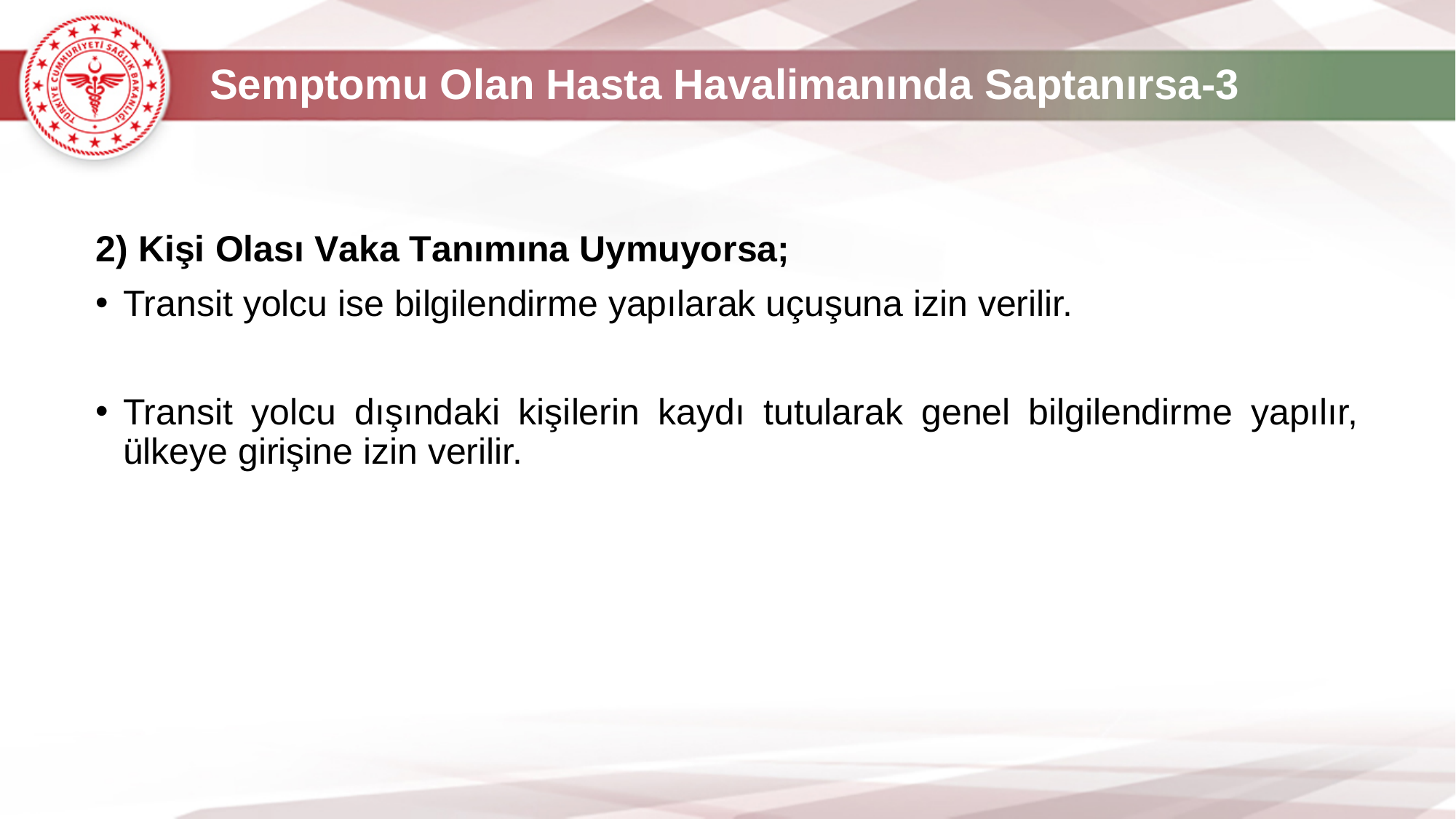

Semptomu Olan Hasta Havalimanında Saptanırsa-3

2) Kişi Olası Vaka Tanımına Uymuyorsa;
Transit yolcu ise bilgilendirme yapılarak uçuşuna izin verilir.

Transit yolcu dışındaki kişilerin kaydı tutularak genel bilgilendirme yapılır, ülkeye girişine izin verilir.